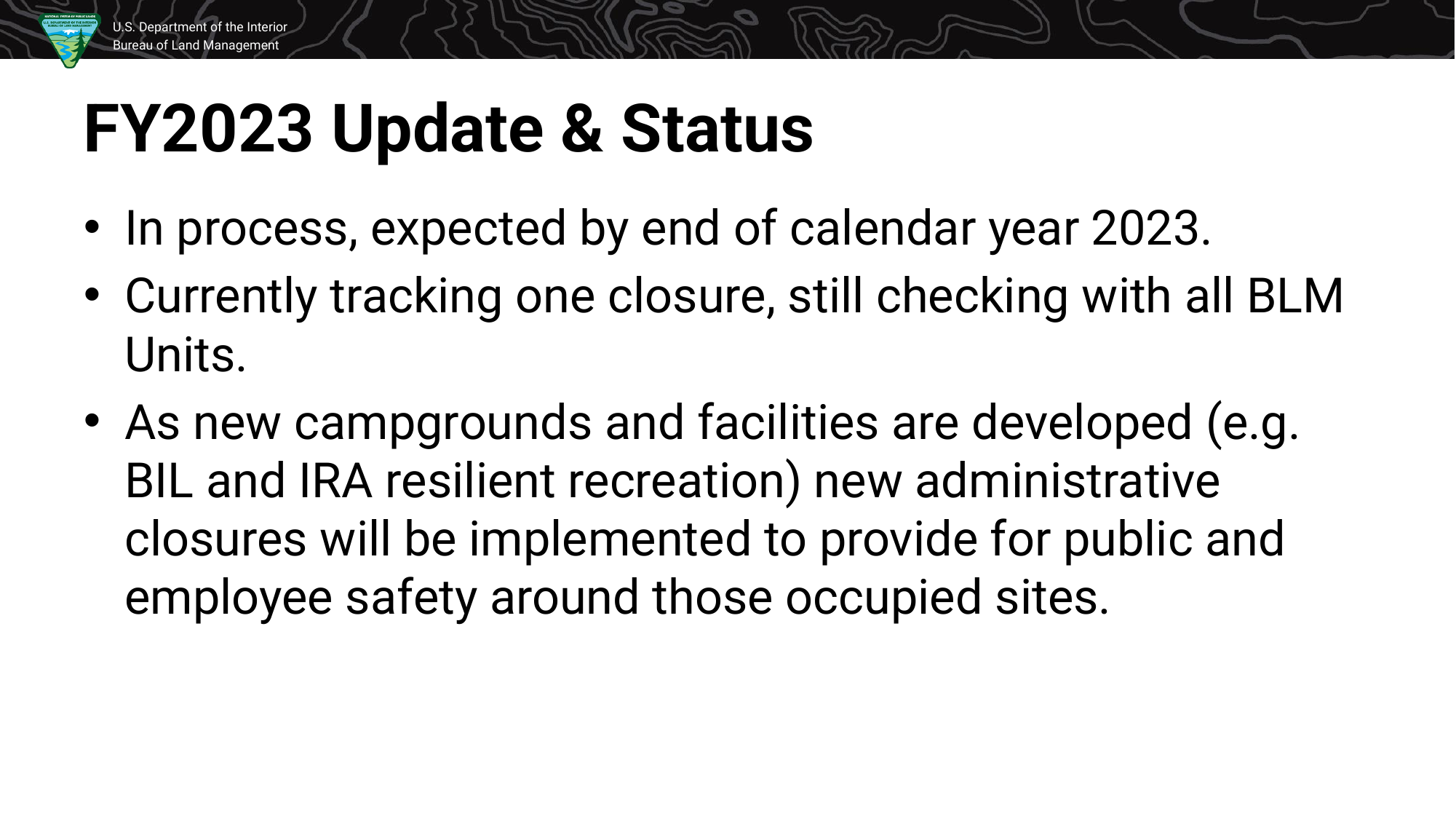

# FY2023 Update & Status
In process, expected by end of calendar year 2023.
Currently tracking one closure, still checking with all BLM Units.
As new campgrounds and facilities are developed (e.g. BIL and IRA resilient recreation) new administrative closures will be implemented to provide for public and employee safety around those occupied sites.